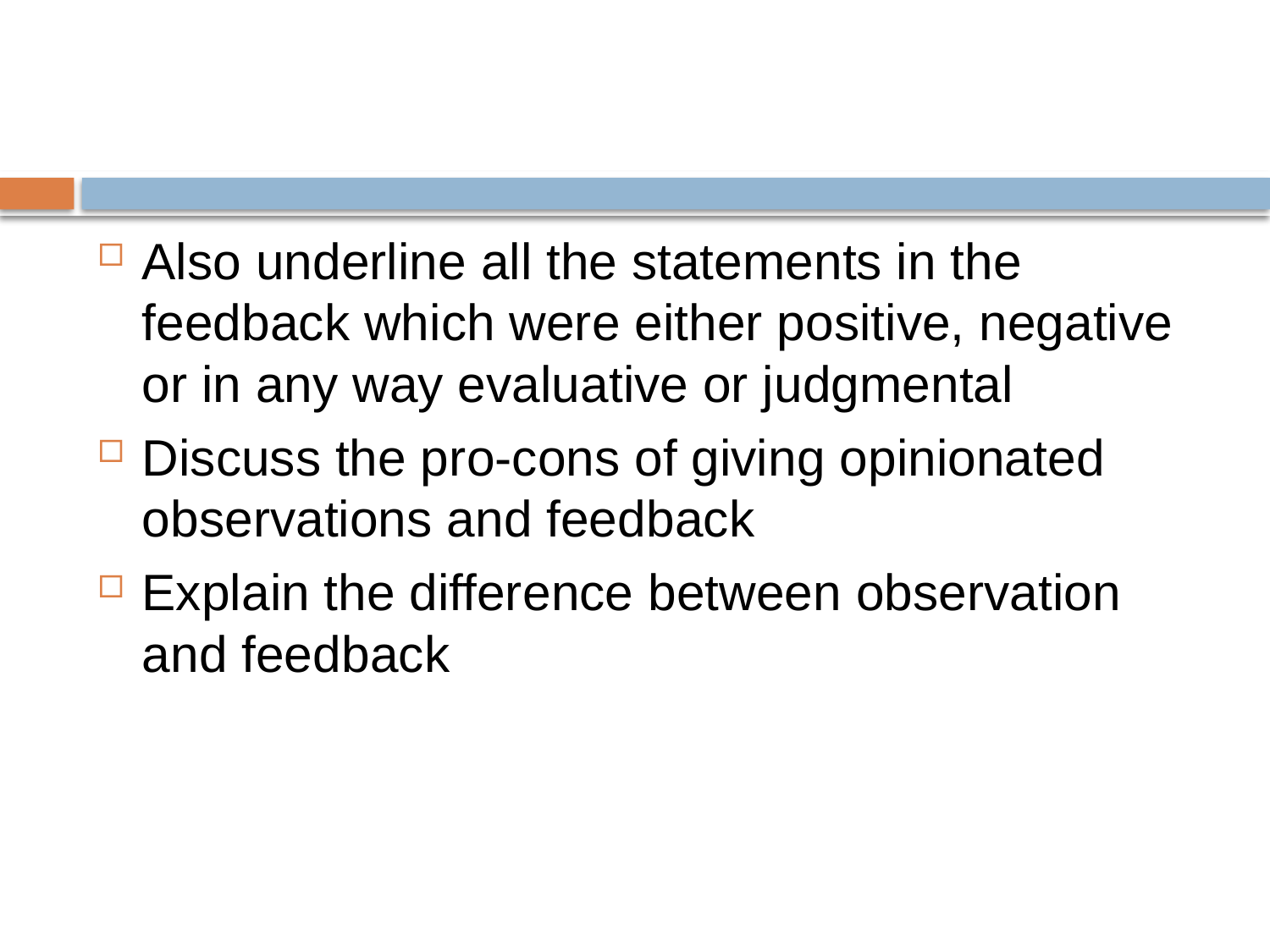

#
Also underline all the statements in the feedback which were either positive, negative or in any way evaluative or judgmental
Discuss the pro-cons of giving opinionated observations and feedback
Explain the difference between observation and feedback